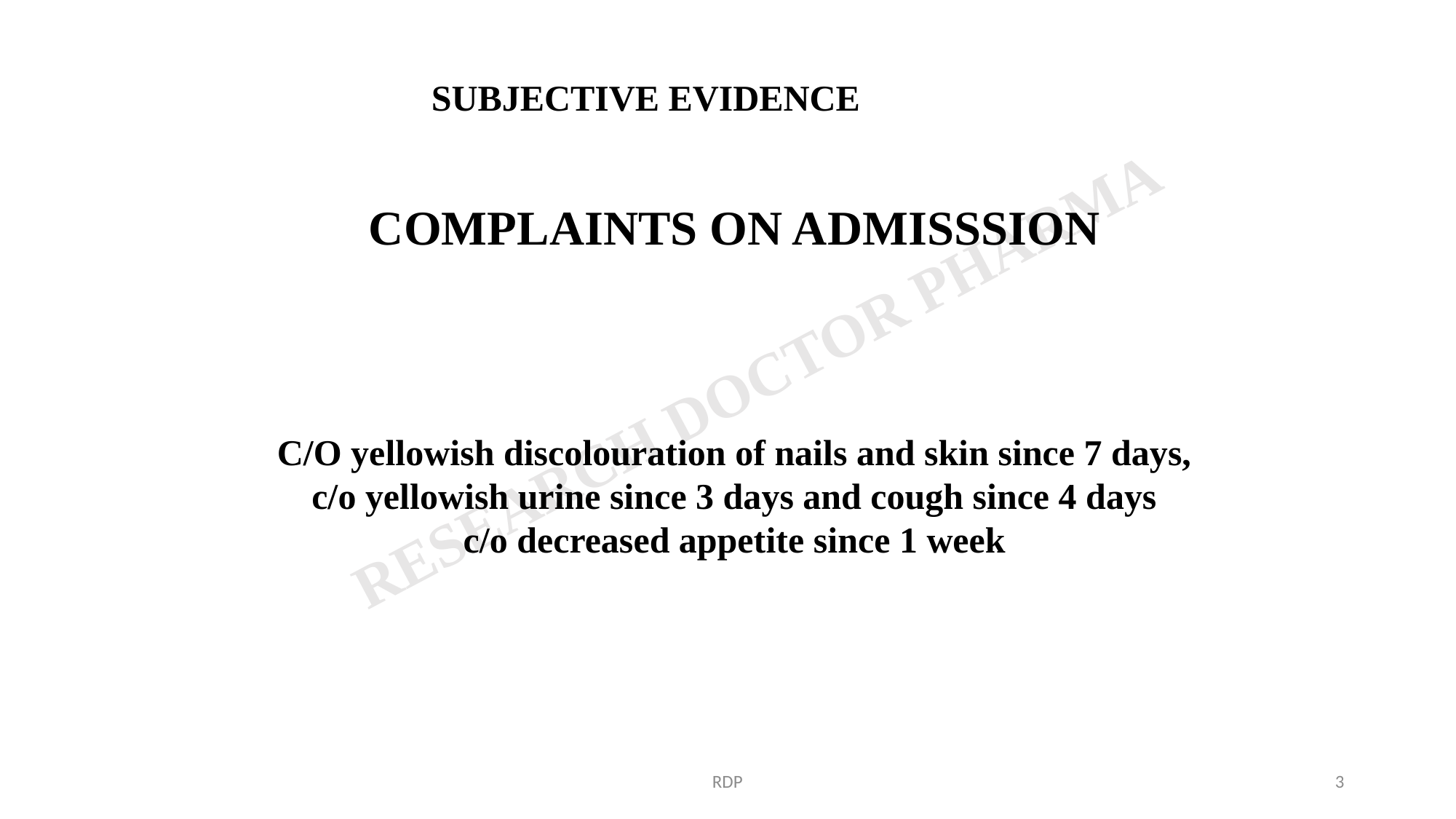

SUBJECTIVE EVIDENCE
COMPLAINTS ON ADMISSSION

C/O yellowish discolouration of nails and skin since 7 days, c/o yellowish urine since 3 days and cough since 4 days
c/o decreased appetite since 1 week
RDP
3